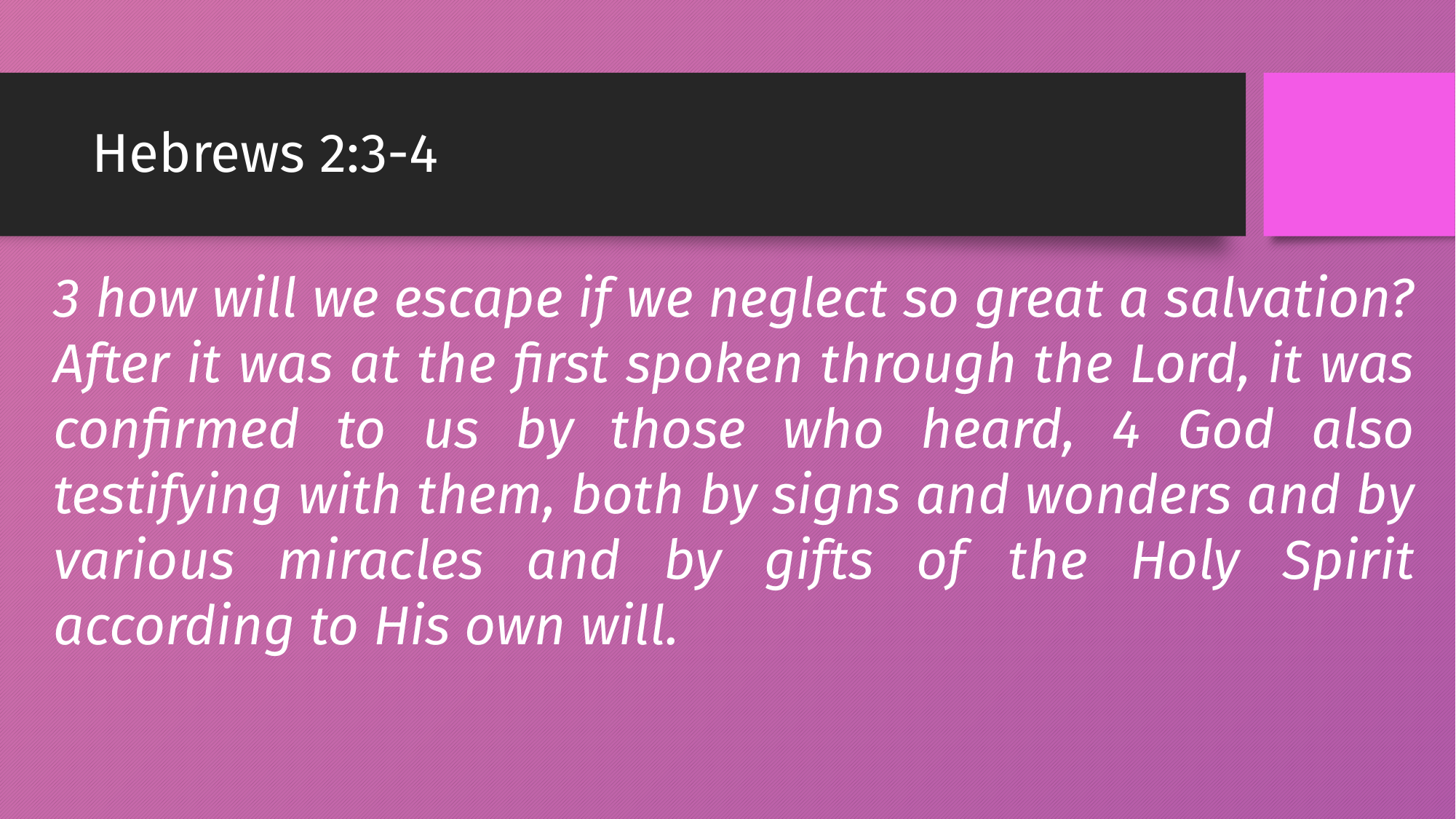

# Hebrews 2:3-4
3 how will we escape if we neglect so great a salvation? After it was at the first spoken through the Lord, it was confirmed to us by those who heard, 4 God also testifying with them, both by signs and wonders and by various miracles and by gifts of the Holy Spirit according to His own will.